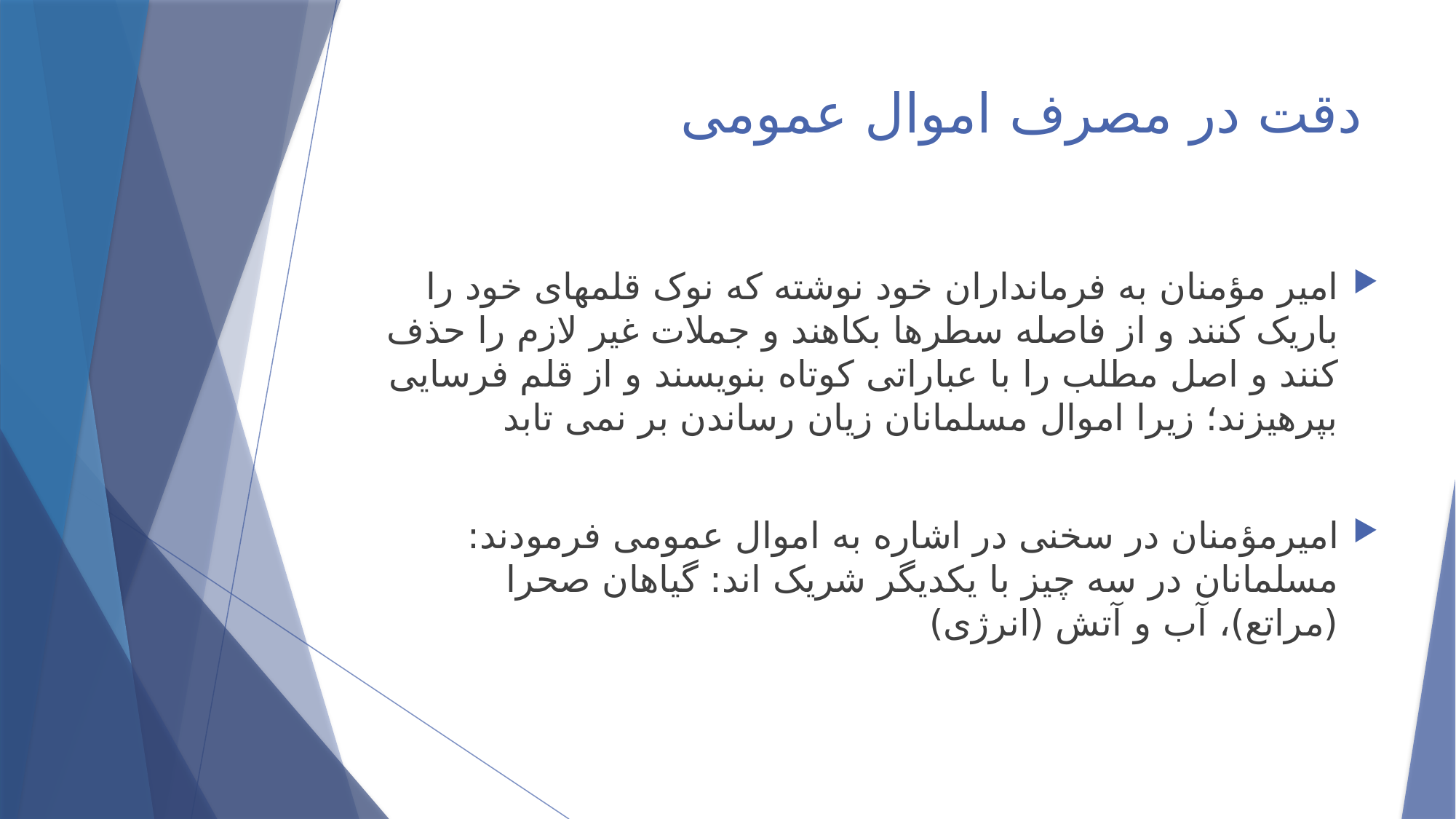

# دقت در مصرف اموال عمومی
امیر مؤمنان به فرمانداران خود نوشته که نوک قلمهای خود را باریک کنند و از فاصله سطرها بکاهند و جملات غیر لازم را حذف کنند و اصل مطلب را با عباراتی کوتاه بنویسند و از قلم فرسایی بپرهیزند؛ زیرا اموال مسلمانان زیان رساندن بر نمی تابد

امیرمؤمنان در سخنی در اشاره به اموال عمومی فرمودند: مسلمانان در سه چیز با یکدیگر شریک اند: گیاهان صحرا (مراتع)، آب و آتش (انرژی)